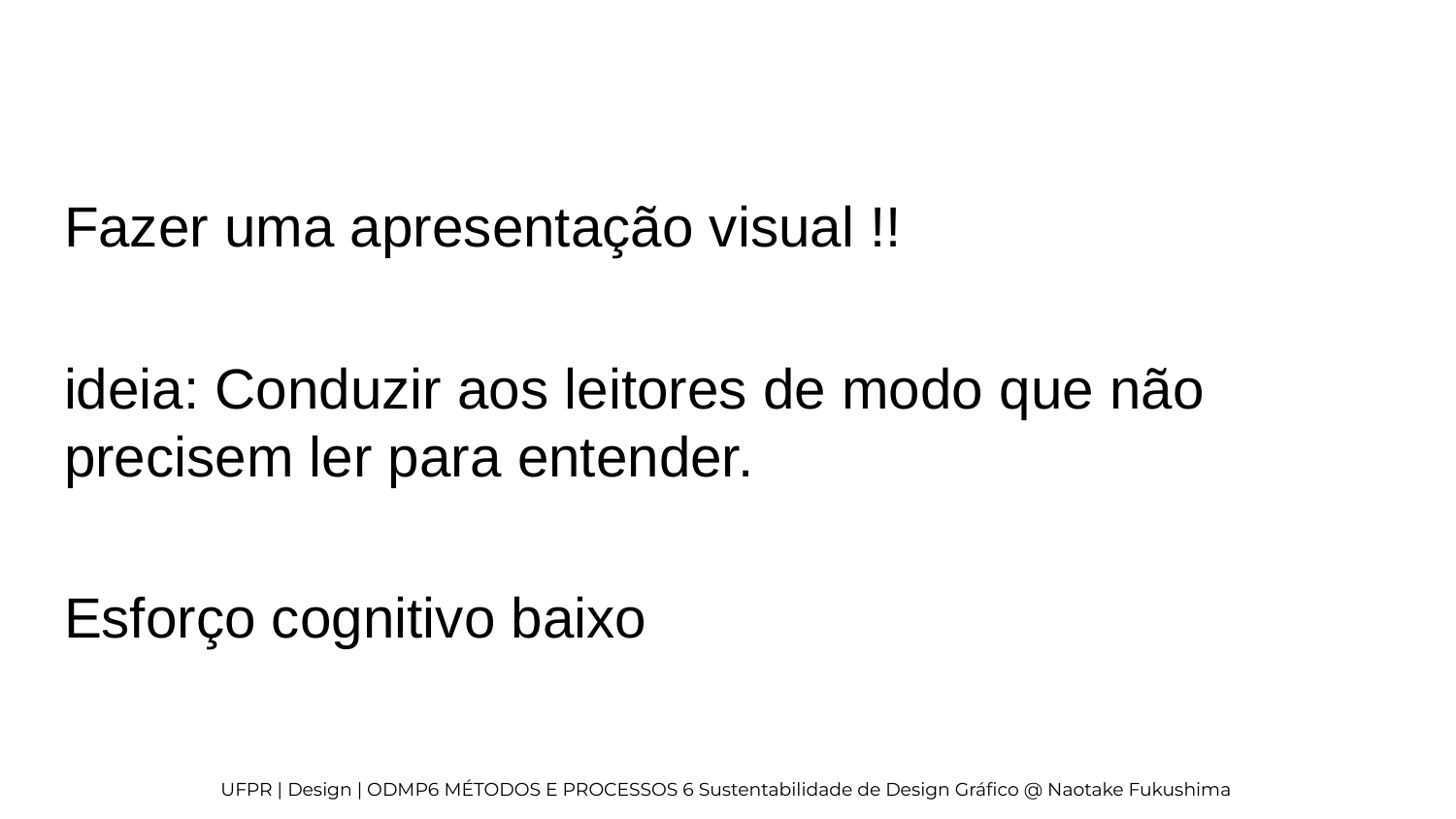

#
Fazer uma apresentação visual !!

ideia: Conduzir aos leitores de modo que não precisem ler para entender.

Esforço cognitivo baixo